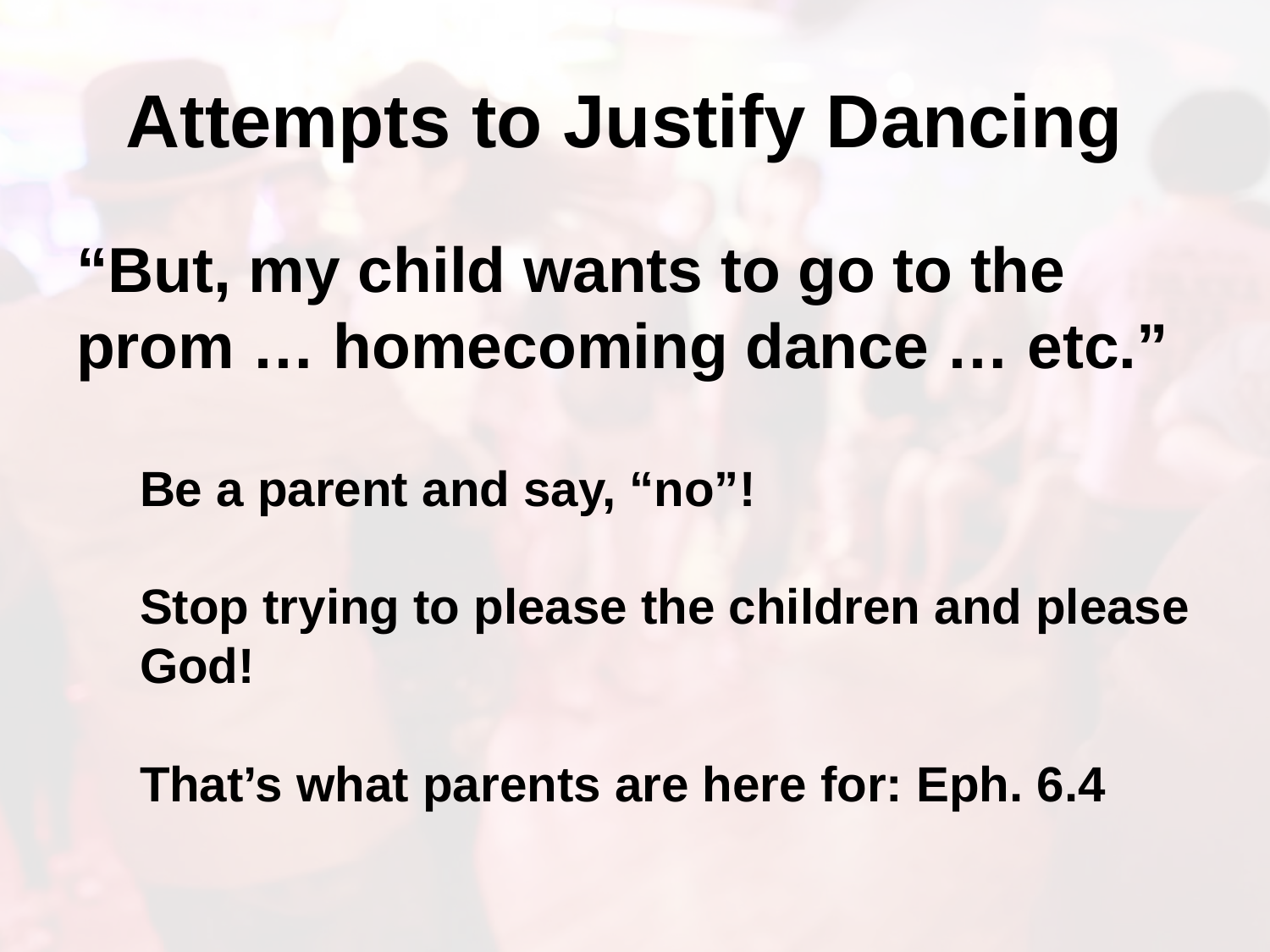

# Attempts to Justify Dancing
“But, my child wants to go to the prom … homecoming dance … etc.”

Be a parent and say, “no”!

Stop trying to please the children and please God!

That’s what parents are here for: Eph. 6.4